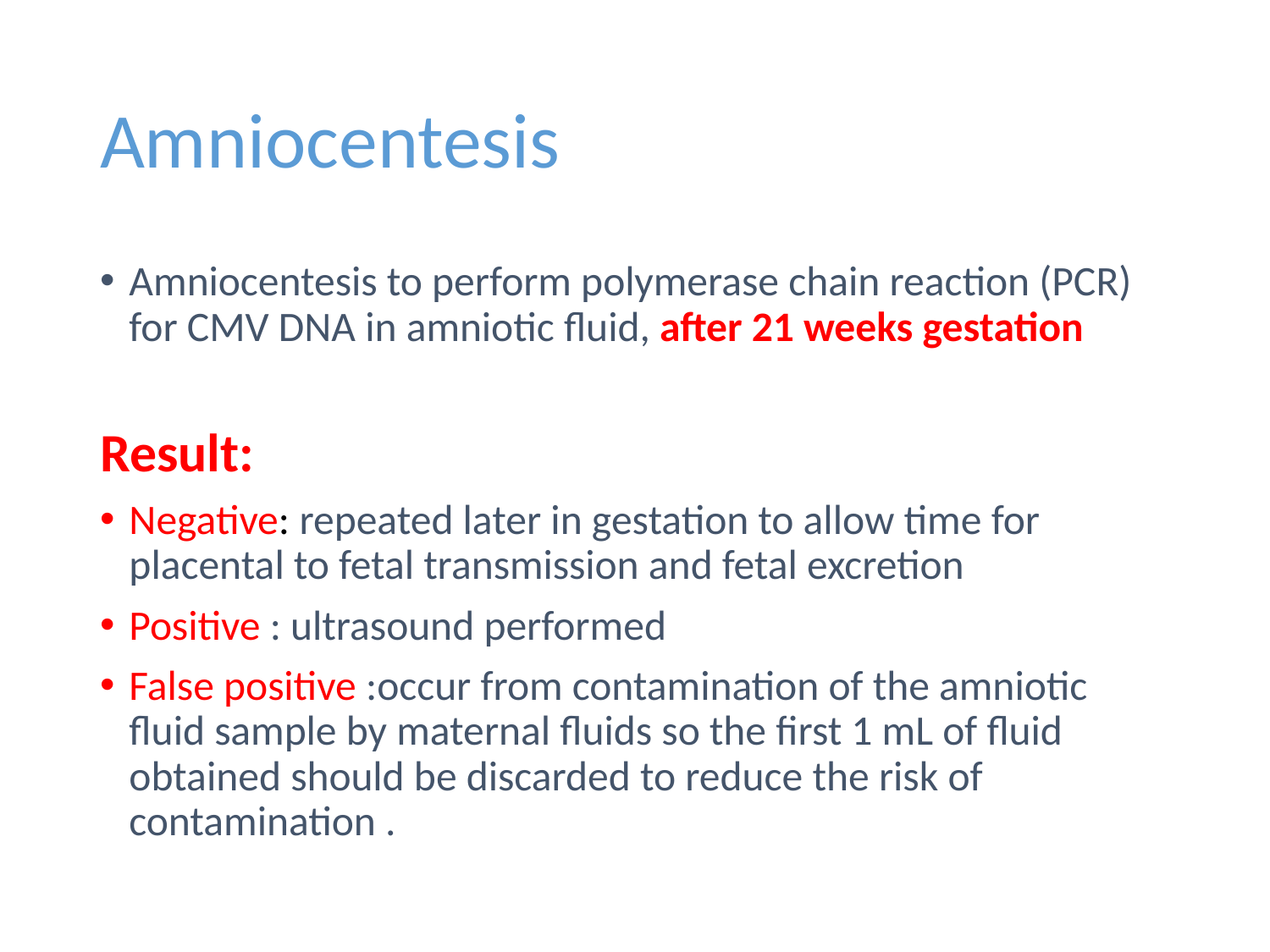

# Amniocentesis
Amniocentesis to perform polymerase chain reaction (PCR) for CMV DNA in amniotic fluid, after 21 weeks gestation

Result:
Negative: repeated later in gestation to allow time for placental to fetal transmission and fetal excretion
Positive : ultrasound performed
False positive :occur from contamination of the amniotic fluid sample by maternal fluids so the first 1 mL of fluid obtained should be discarded to reduce the risk of contamination .